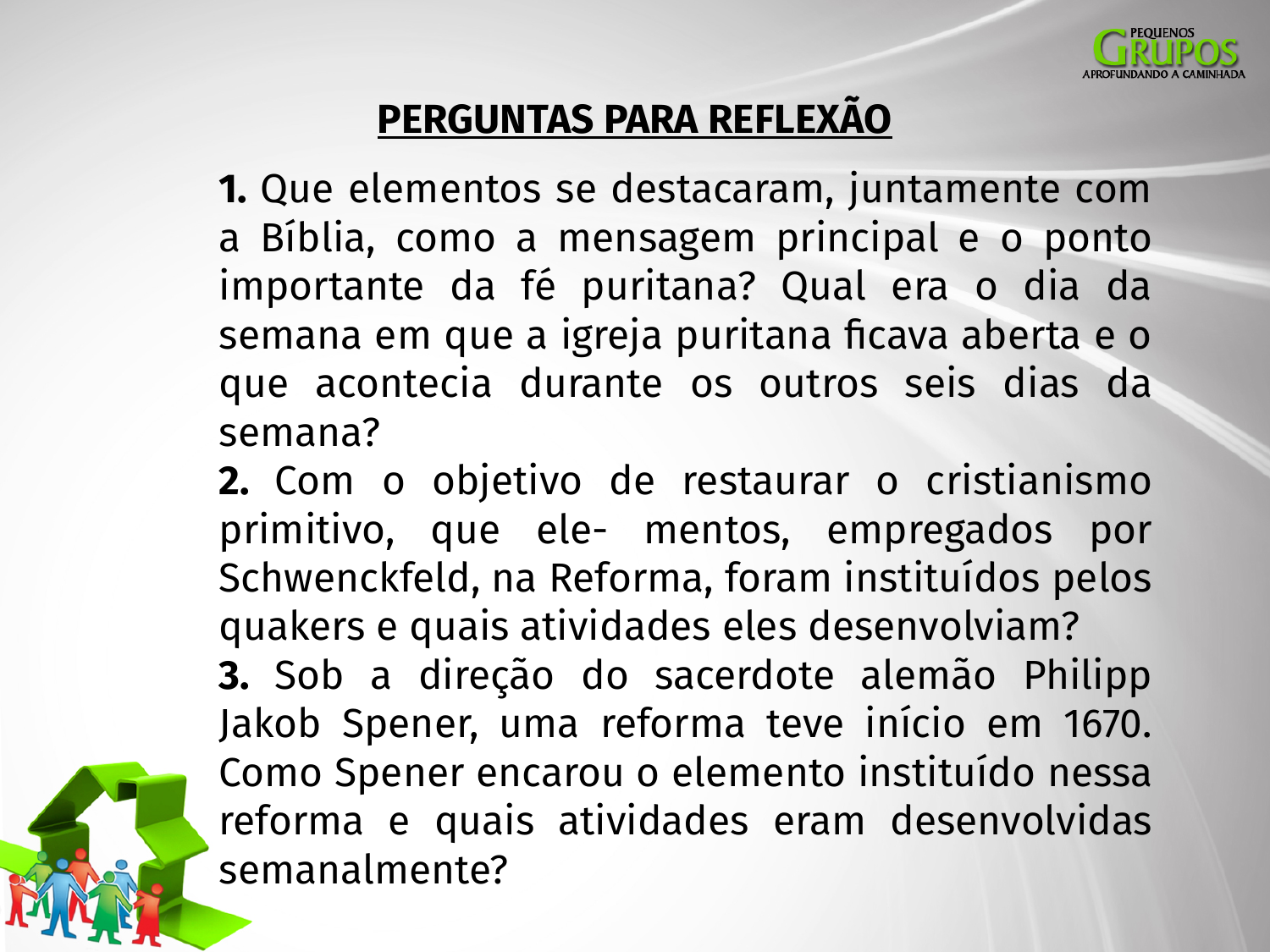

PERGUNTAS PARA REFLEXÃO
1. Que elementos se destacaram, juntamente com a Bíblia, como a mensagem principal e o ponto importante da fé puritana? Qual era o dia da semana em que a igreja puritana ficava aberta e o que acontecia durante os outros seis dias da semana?
2. Com o objetivo de restaurar o cristianismo primitivo, que ele- mentos, empregados por Schwenckfeld, na Reforma, foram instituídos pelos quakers e quais atividades eles desenvolviam?
3. Sob a direção do sacerdote alemão Philipp Jakob Spener, uma reforma teve início em 1670. Como Spener encarou o elemento instituído nessa reforma e quais atividades eram desenvolvidas semanalmente?